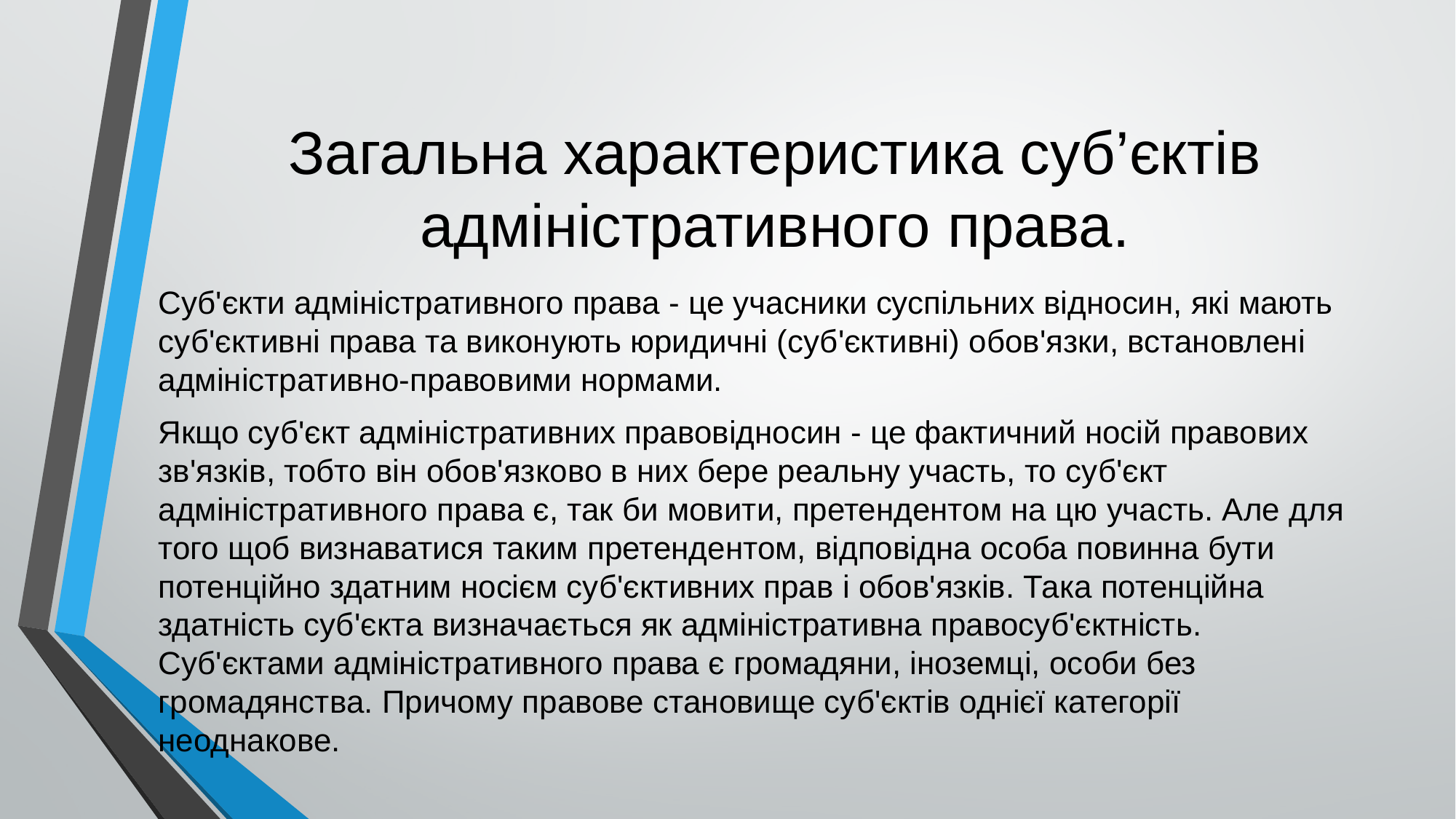

# Загальна характеристика суб’єктів адміністративного права.
Суб'єкти адміністративного права - це учасники суспільних відносин, які мають суб'єктивні права та виконують юридичні (суб'єктивні) обов'язки, встановлені адміністративно-правовими нормами.
Якщо суб'єкт адміністративних правовідносин - це фактичний носій правових зв'язків, тобто він обов'язково в них бере реальну участь, то суб'єкт адміністративного права є, так би мовити, претендентом на цю участь. Але для того щоб визнаватися таким претендентом, відповідна особа повинна бути потенційно здатним носієм суб'єктивних прав і обов'язків. Така потенційна здатність суб'єкта визначається як адміністративна правосуб'єктність. Суб'єктами адміністративного права є громадяни, іноземці, особи без громадянства. Причому правове становище суб'єктів однієї категорії неоднакове.